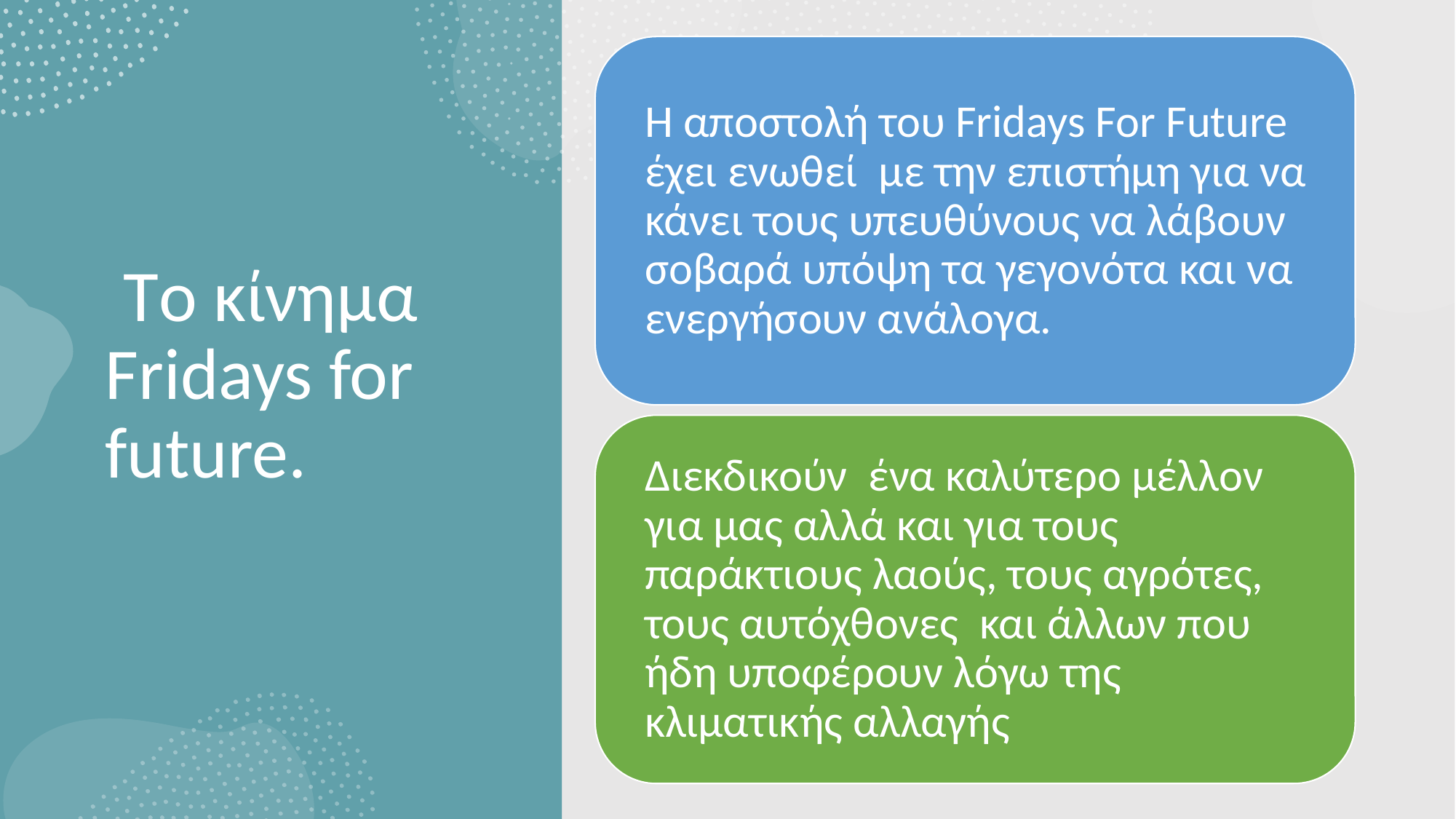

Η αποστολή του Fridays For Future έχει ενωθεί  με την επιστήμη για να κάνει τους υπευθύνους να λάβουν σοβαρά υπόψη τα γεγονότα και να ενεργήσουν ανάλογα.
Διεκδικούν  ένα καλύτερο μέλλον για μας αλλά και για τους παράκτιους λαούς, τους αγρότες, τους αυτόχθονες  και άλλων που ήδη υποφέρουν λόγω της κλιματικής αλλαγής
# Το κίνημα Fridays for future.